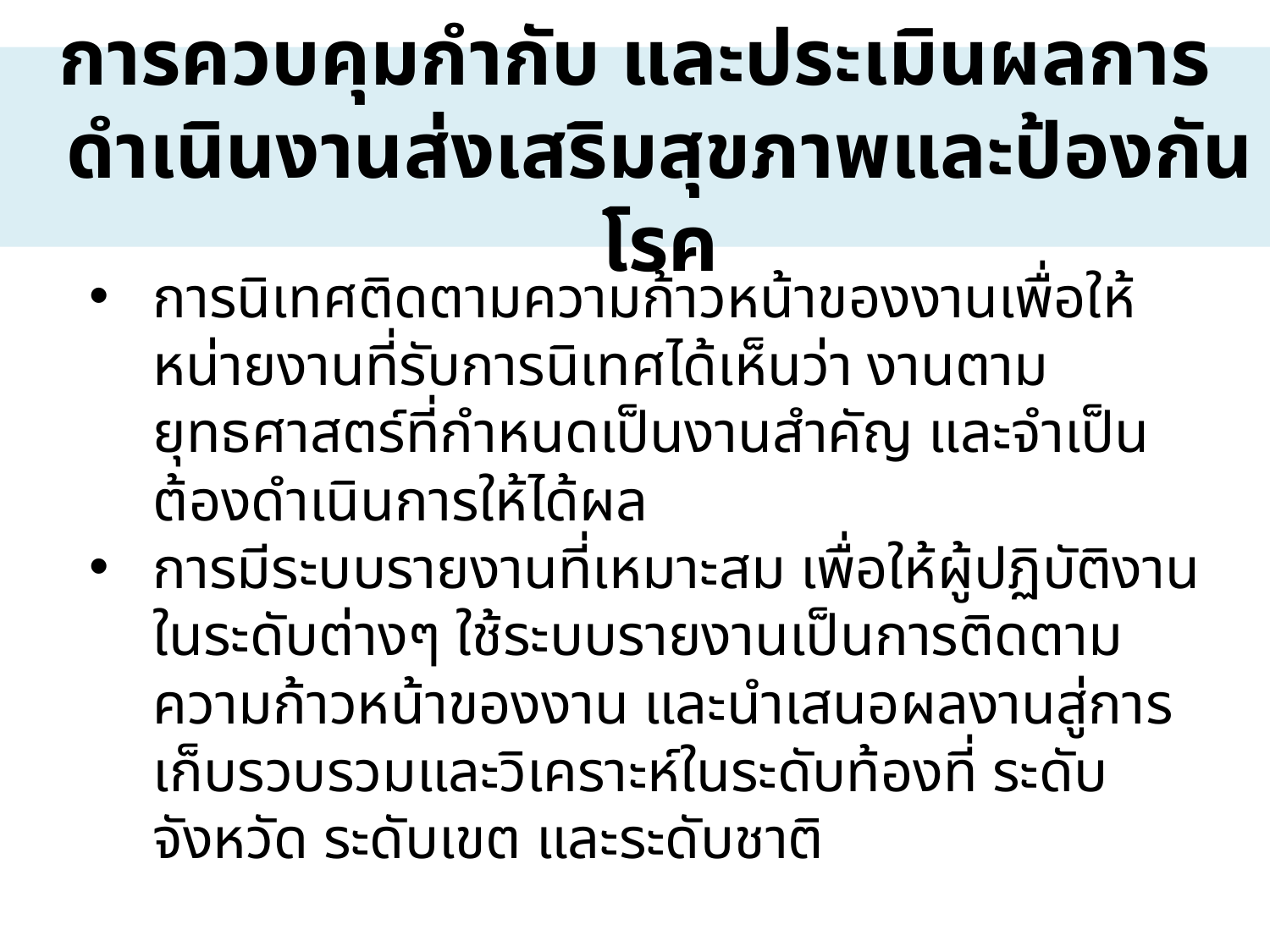

# การควบคุมกำกับ และประเมินผลการดำเนินงานส่งเสริมสุขภาพและป้องกันโรค
การนิเทศติดตามความก้าวหน้าของงานเพื่อให้หน่ายงานที่รับการนิเทศได้เห็นว่า งานตามยุทธศาสตร์ที่กำหนดเป็นงานสำคัญ และจำเป็นต้องดำเนินการให้ได้ผล
การมีระบบรายงานที่เหมาะสม เพื่อให้ผู้ปฏิบัติงานในระดับต่างๆ ใช้ระบบรายงานเป็นการติดตามความก้าวหน้าของงาน และนำเสนอผลงานสู่การเก็บรวบรวมและวิเคราะห์ในระดับท้องที่ ระดับจังหวัด ระดับเขต และระดับชาติ